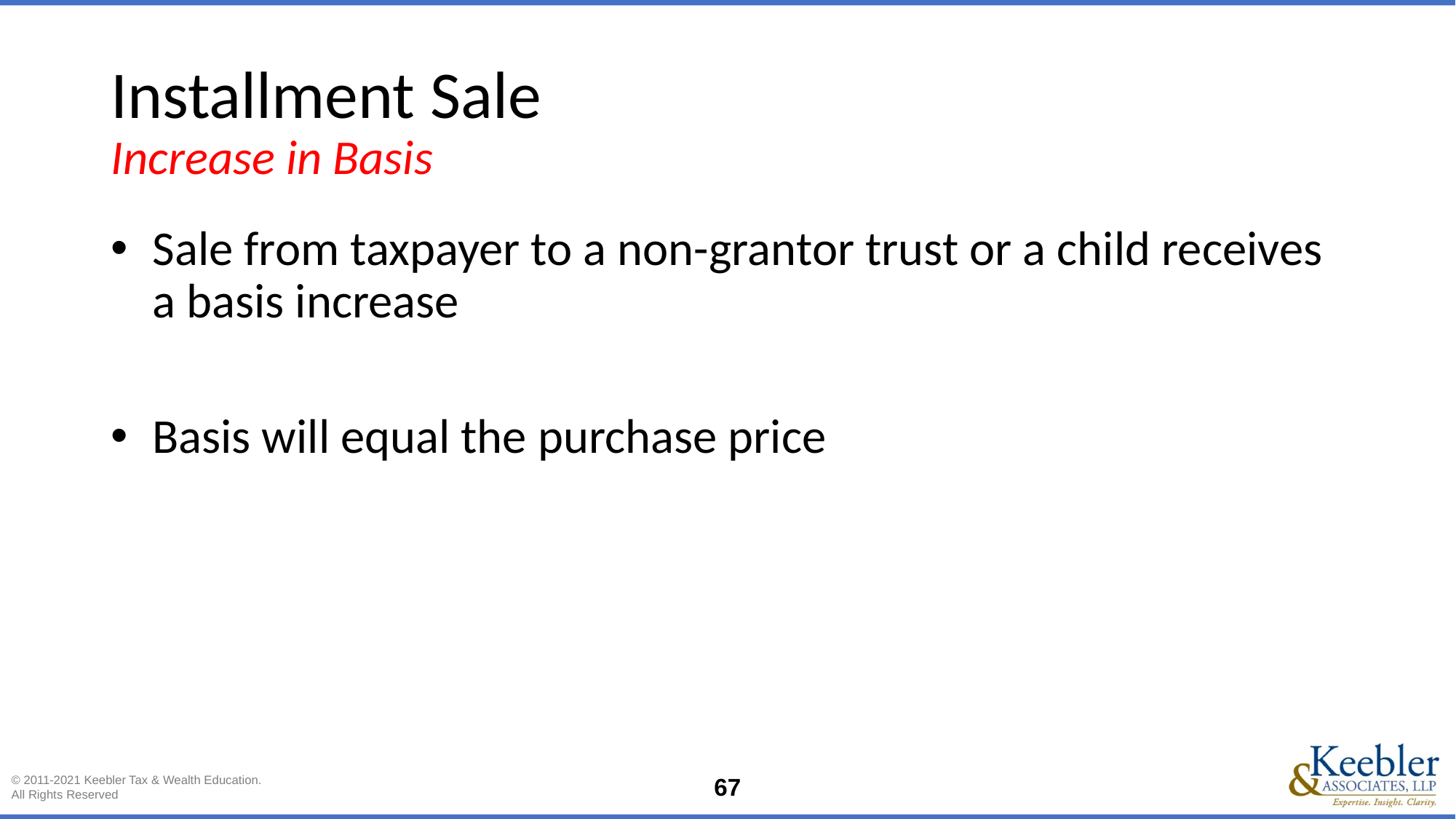

# Installment Sale Increase in Basis
Sale from taxpayer to a non-grantor trust or a child receives a basis increase

Basis will equal the purchase price